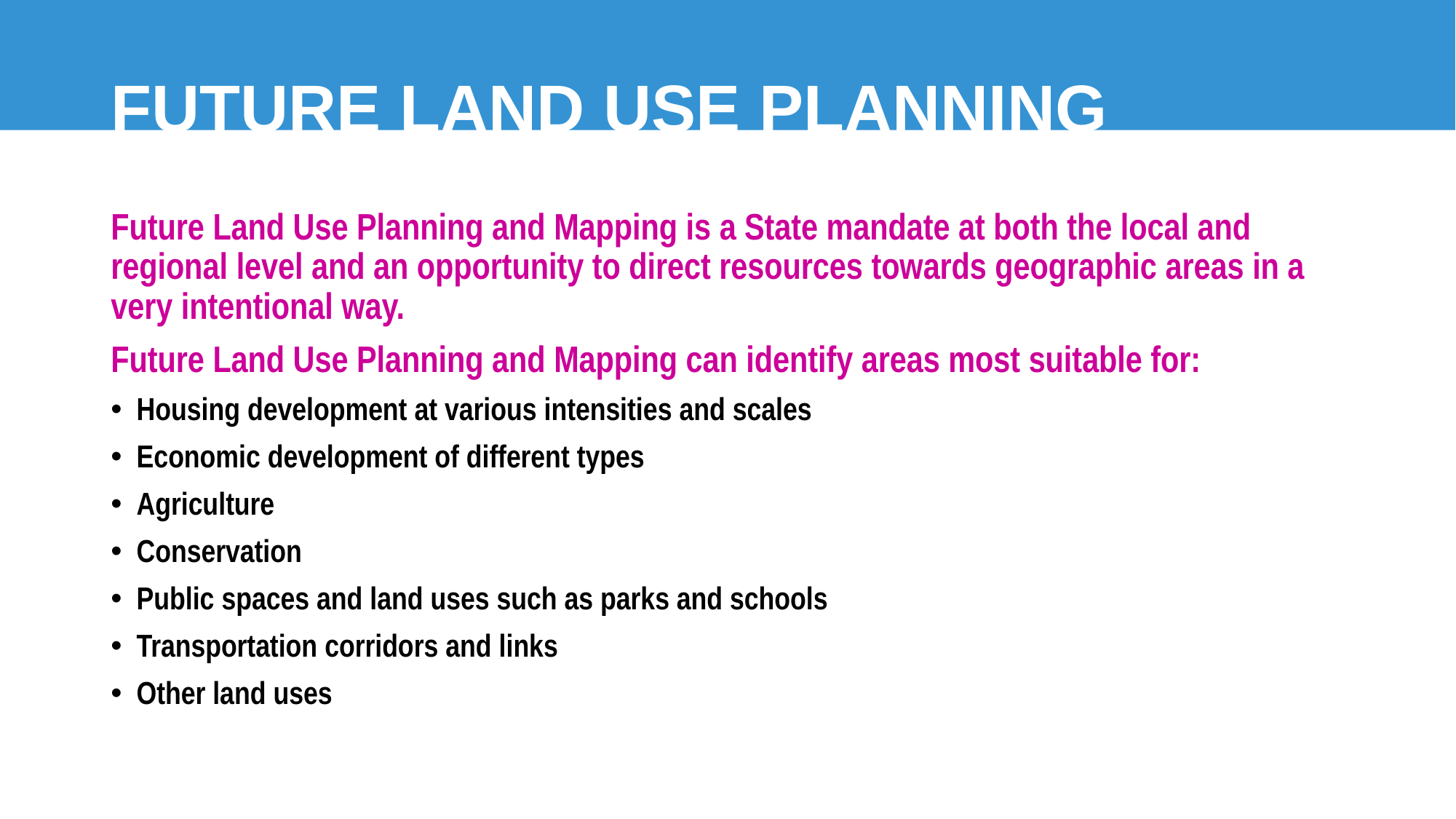

# FUTURE LAND USE PLANNING
Future Land Use Planning and Mapping is a State mandate at both the local and regional level and an opportunity to direct resources towards geographic areas in a very intentional way.
Future Land Use Planning and Mapping can identify areas most suitable for:
Housing development at various intensities and scales
Economic development of different types
Agriculture
Conservation
Public spaces and land uses such as parks and schools
Transportation corridors and links
Other land uses